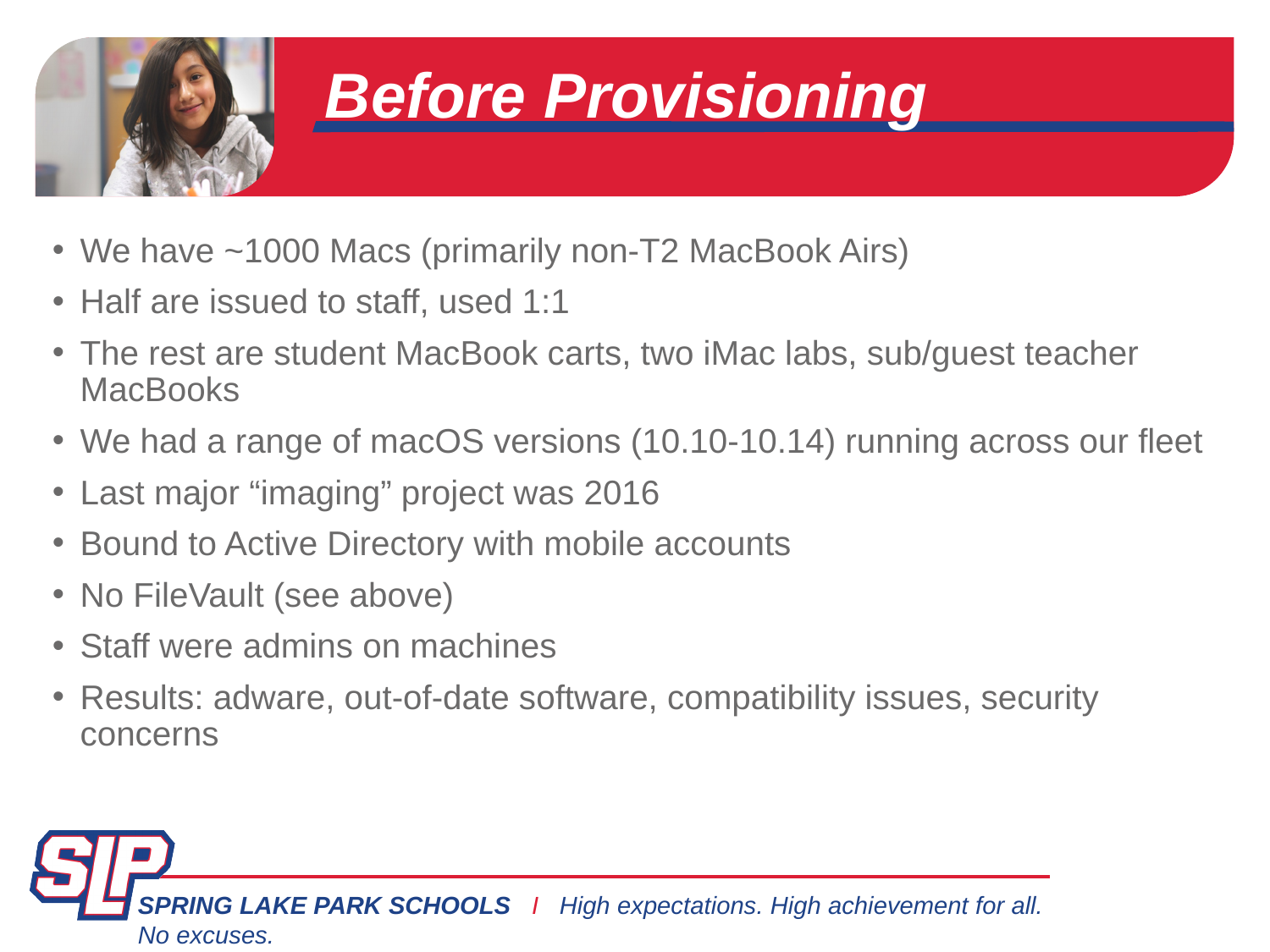

Before Provisioning

We have ~1000 Macs (primarily non-T2 MacBook Airs)
Half are issued to staff, used 1:1
The rest are student MacBook carts, two iMac labs, sub/guest teacher MacBooks
We had a range of macOS versions (10.10-10.14) running across our fleet
Last major “imaging” project was 2016
Bound to Active Directory with mobile accounts
No FileVault (see above)
Staff were admins on machines
Results: adware, out-of-date software, compatibility issues, security concerns